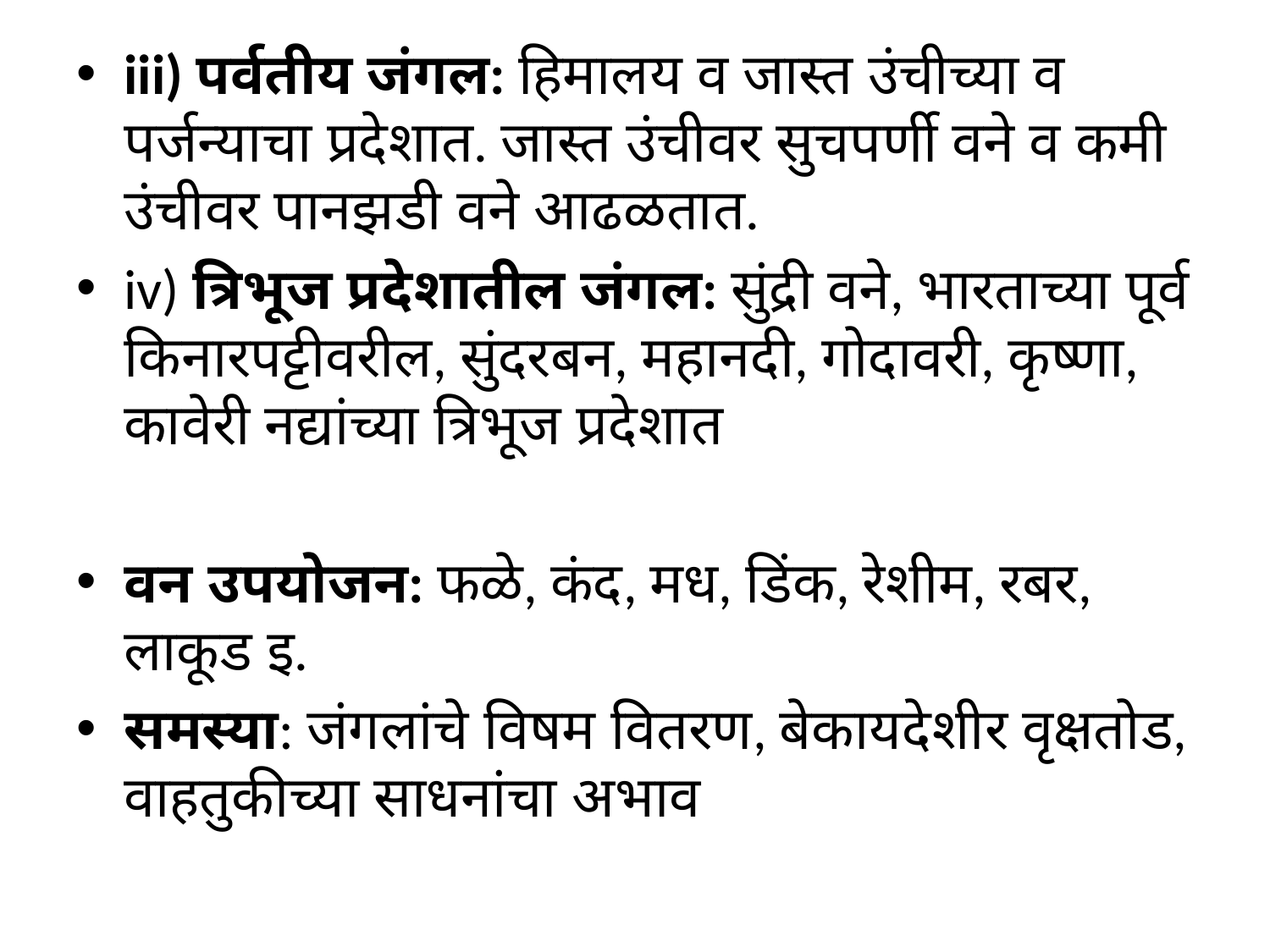

iii) पर्वतीय जंगल: हिमालय व जास्त उंचीच्या व पर्जन्याचा प्रदेशात. जास्त उंचीवर सुचपर्णी वने व कमी उंचीवर पानझडी वने आढळतात.
iv) त्रिभूज प्रदेशातील जंगल: सुंद्री वने, भारताच्या पूर्व किनारपट्टीवरील, सुंदरबन, महानदी, गोदावरी, कृष्णा, कावेरी नद्यांच्या त्रिभूज प्रदेशात

वन उपयोजन: फळे, कंद, मध, डिंक, रेशीम, रबर, लाकूड इ.
समस्या: जंगलांचे विषम वितरण, बेकायदेशीर वृक्षतोड, वाहतुकीच्या साधनांचा अभाव